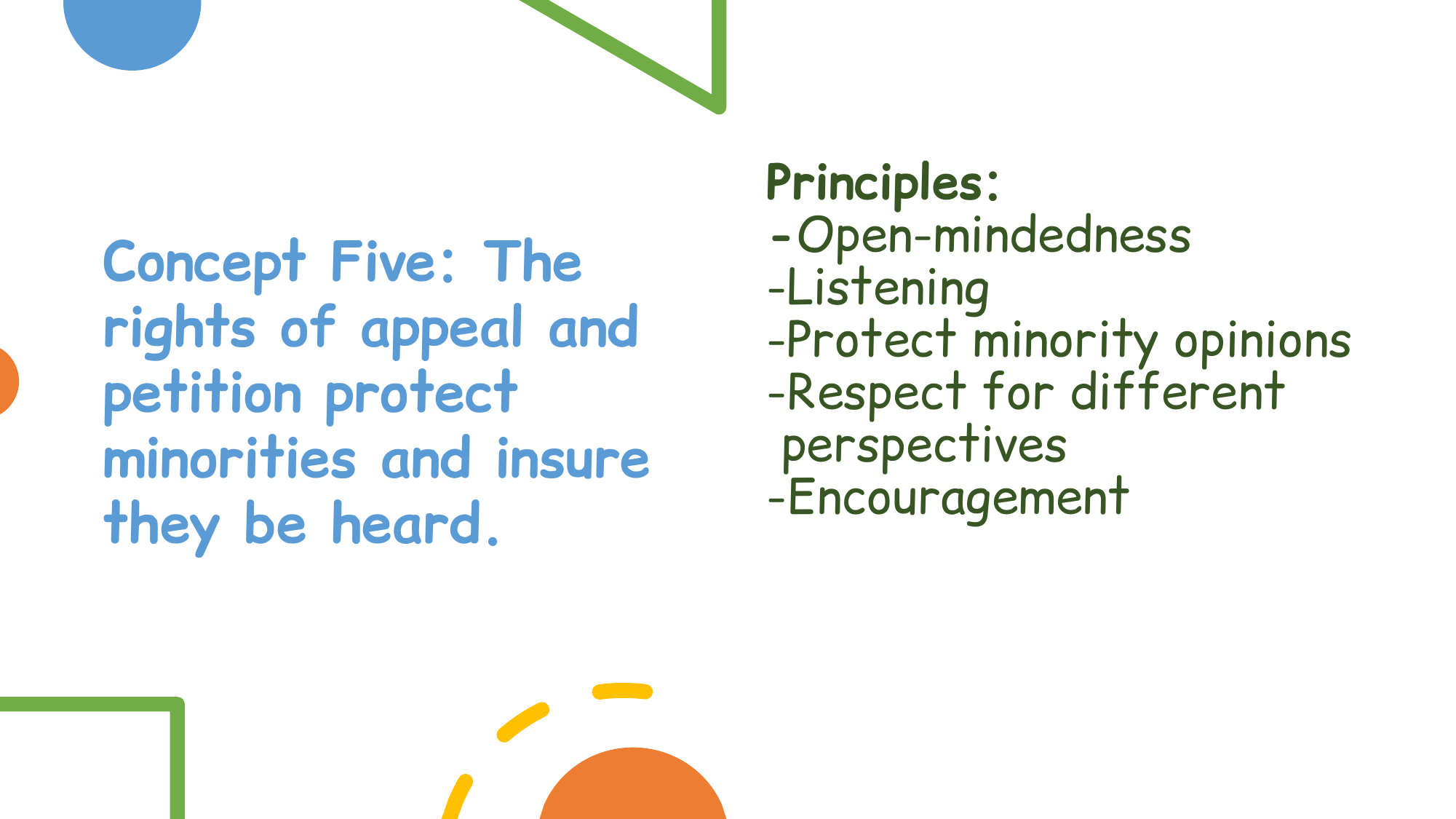

Concept Five: The rights of appeal and petition protect minorities and insure they be heard.

# Principles: -Open-mindedness -Listening -Protect minority opinions -Respect for different perspectives -Encouragement